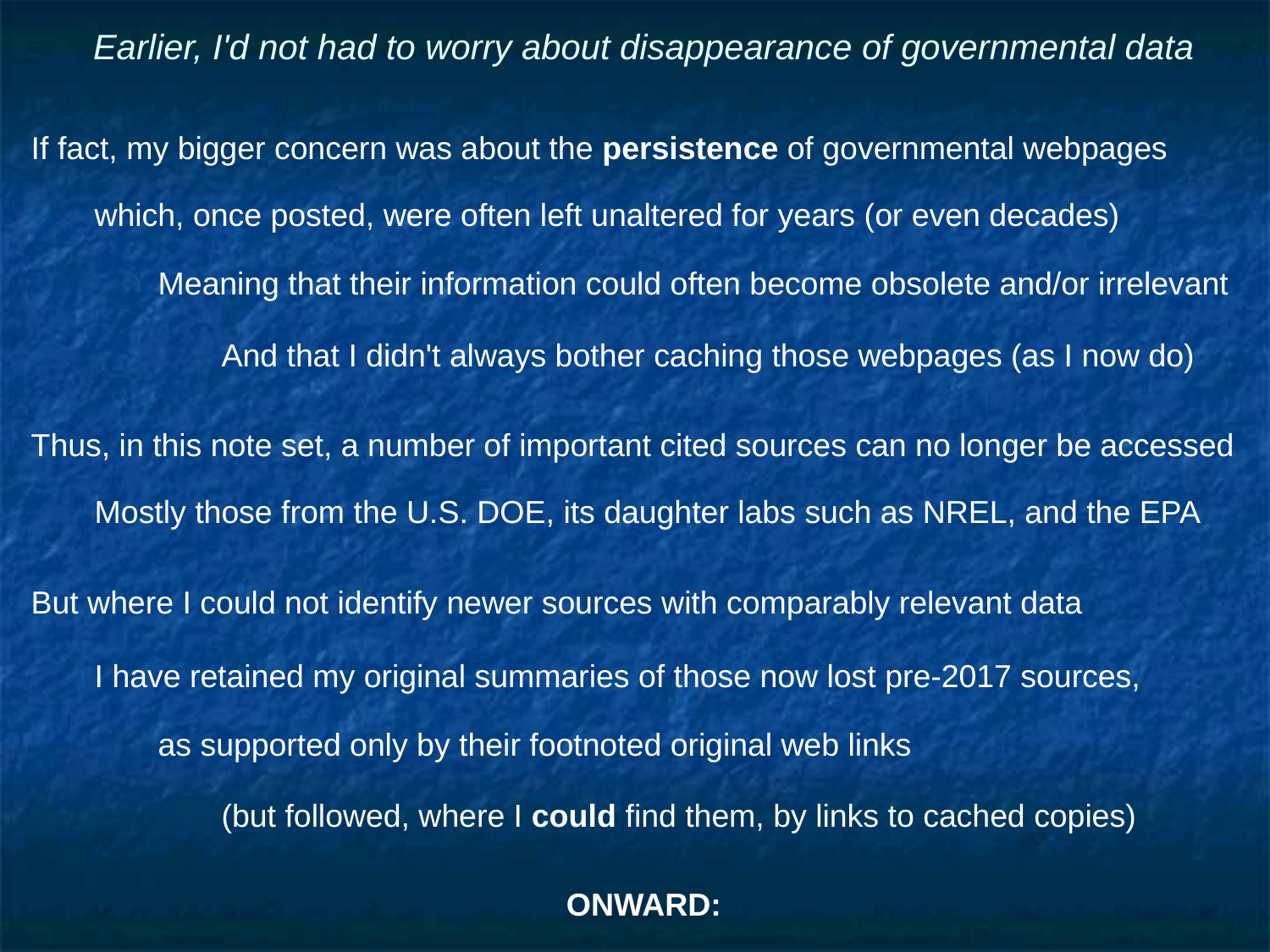

# Earlier, I'd not had to worry about disappearance of governmental data
If fact, my bigger concern was about the persistence of governmental webpages

which, once posted, were often left unaltered for years (or even decades)

Meaning that their information could often become obsolete and/or irrelevant

And that I didn't always bother caching those webpages (as I now do)

Thus, in this note set, a number of important cited sources can no longer be accessed

Mostly those from the U.S. DOE, its daughter labs such as NREL, and the EPA

But where I could not identify newer sources with comparably relevant data

I have retained my original summaries of those now lost pre-2017 sources,

as supported only by their footnoted original web links

(but followed, where I could find them, by links to cached copies)

ONWARD: